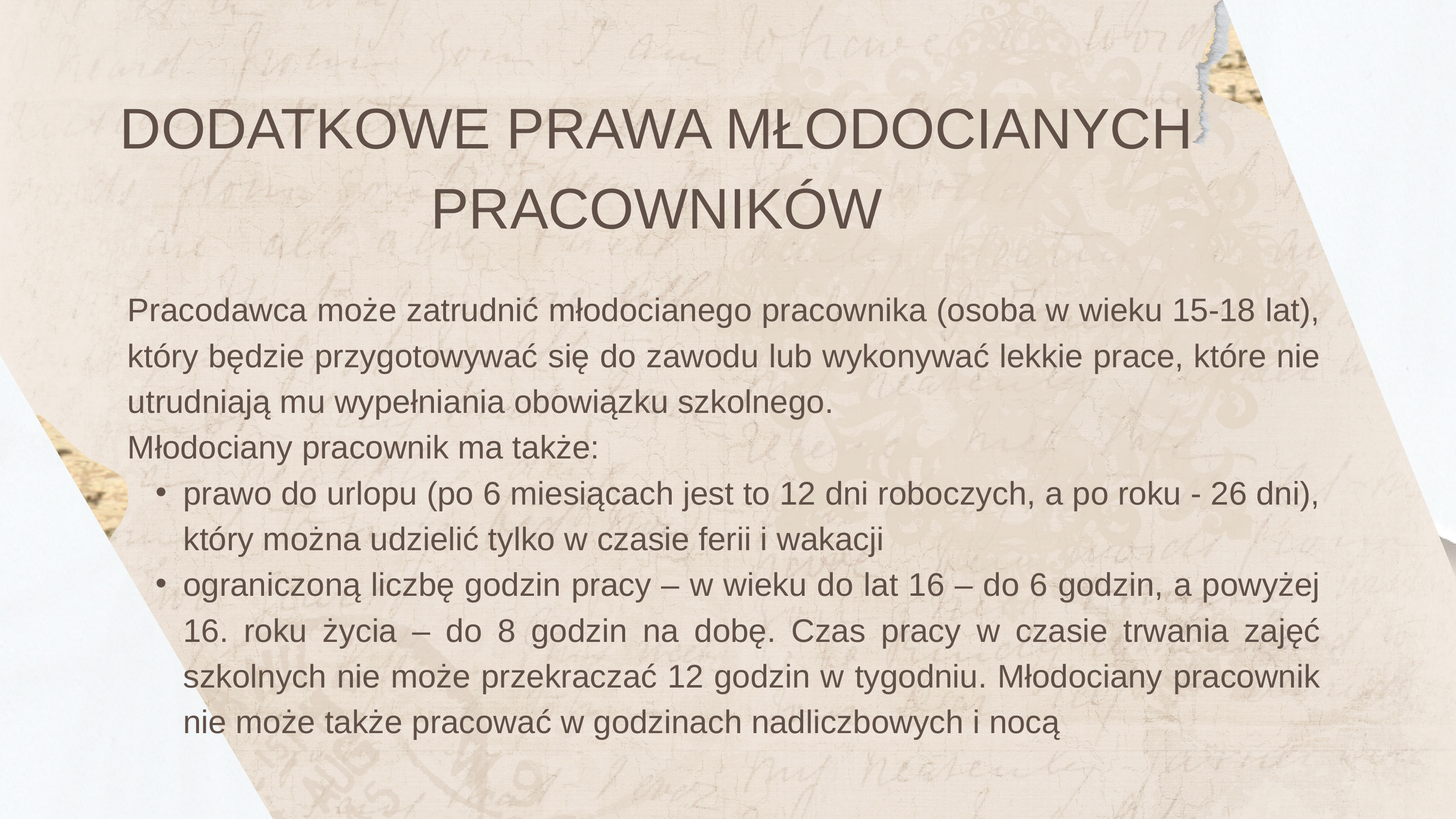

DODATKOWE PRAWA MŁODOCIANYCH PRACOWNIKÓW

Pracodawca może zatrudnić młodocianego pracownika (osoba w wieku 15-18 lat), który będzie przygotowywać się do zawodu lub wykonywać lekkie prace, które nie utrudniają mu wypełniania obowiązku szkolnego.
Młodociany pracownik ma także:
prawo do urlopu (po 6 miesiącach jest to 12 dni roboczych, a po roku - 26 dni), który można udzielić tylko w czasie ferii i wakacji
ograniczoną liczbę godzin pracy – w wieku do lat 16 – do 6 godzin, a powyżej 16. roku życia – do 8 godzin na dobę. Czas pracy w czasie trwania zajęć szkolnych nie może przekraczać 12 godzin w tygodniu. Młodociany pracownik nie może także pracować w godzinach nadliczbowych i nocą